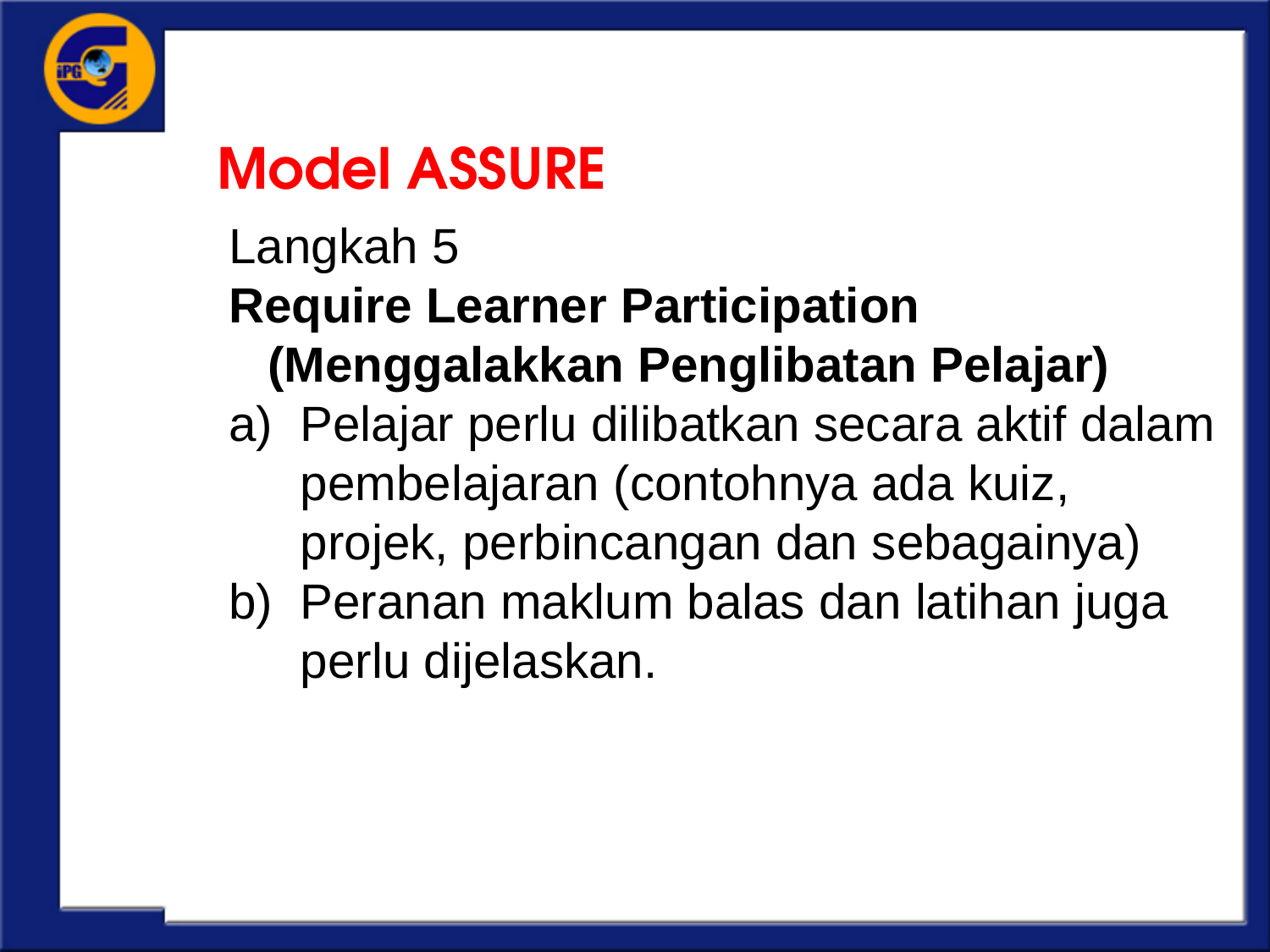

# Model ASSURE
Langkah 5
Require Learner Participation (Menggalakkan Penglibatan Pelajar)
Pelajar perlu dilibatkan secara aktif dalam pembelajaran (contohnya ada kuiz, projek, perbincangan dan sebagainya)
Peranan maklum balas dan latihan juga perlu dijelaskan.

K di